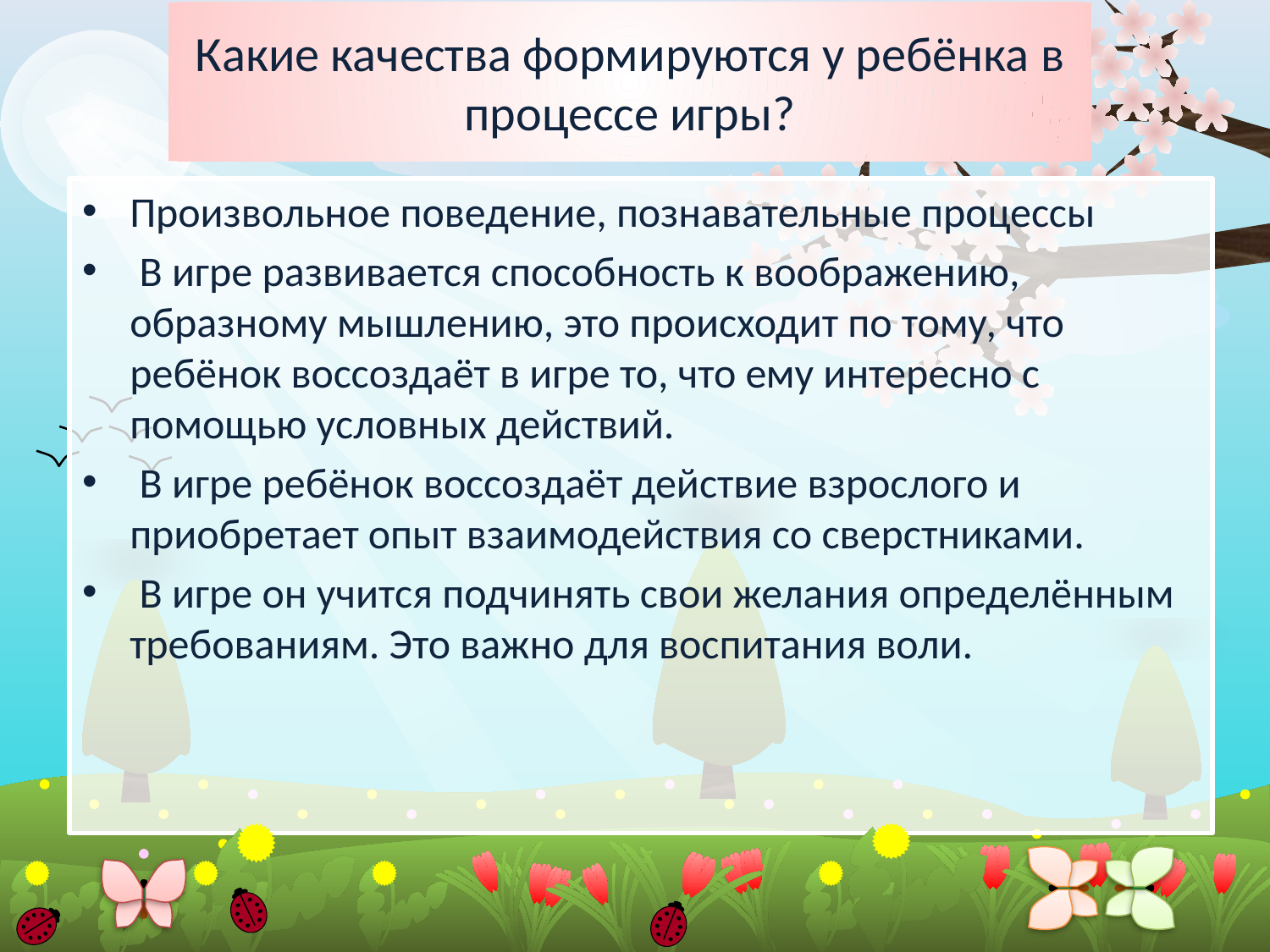

# Какие качества формируются у ребёнка в процессе игры?

Произвольное поведение, познавательные процессы
 В игре развивается способность к воображению, образному мышлению, это происходит по тому, что ребёнок воссоздаёт в игре то, что ему интересно с помощью условных действий.
 В игре ребёнок воссоздаёт действие взрослого и приобретает опыт взаимодействия со сверстниками.
 В игре он учится подчинять свои желания определённым требованиям. Это важно для воспитания воли.